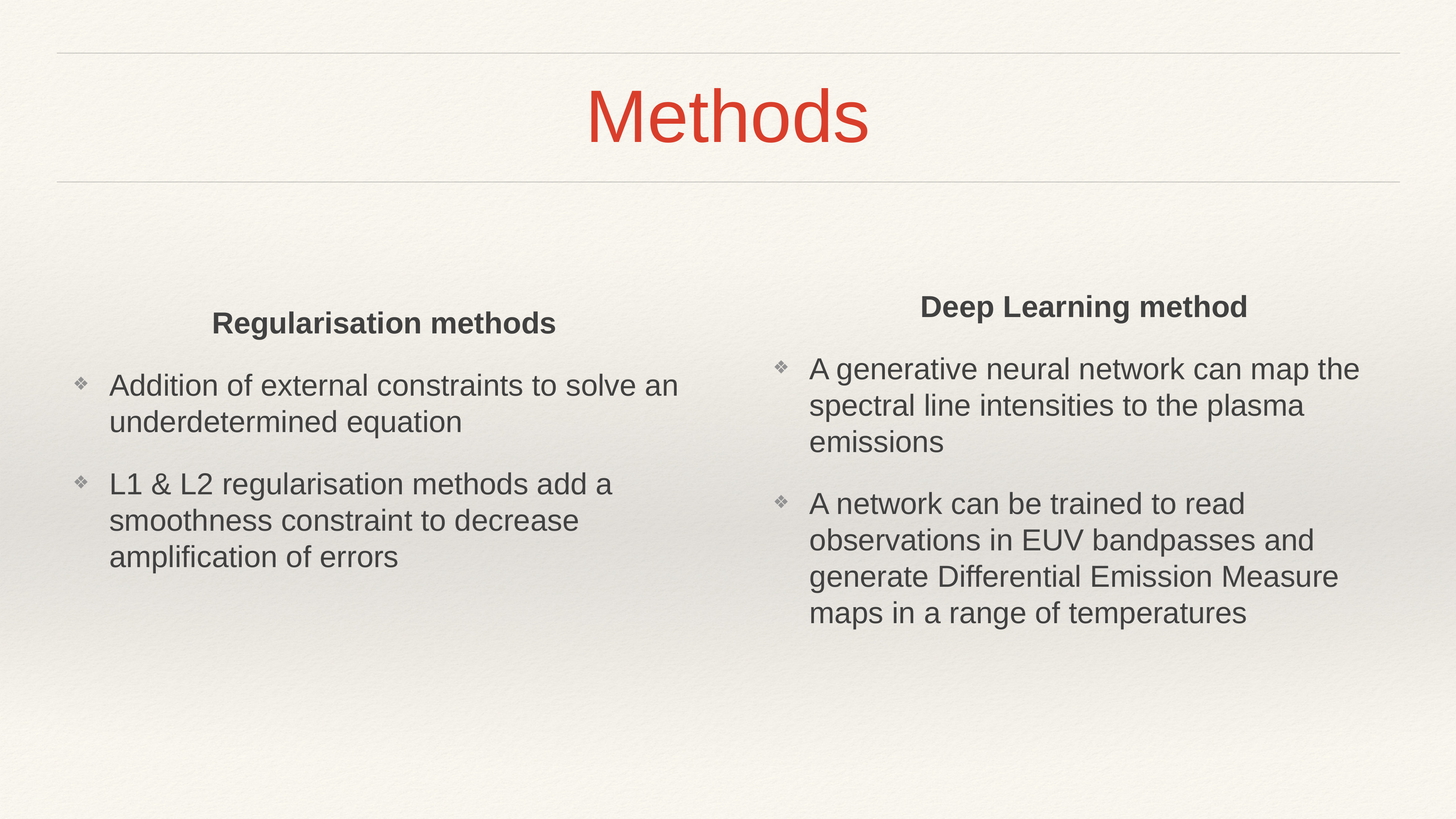

# Methods
Regularisation methods
Addition of external constraints to solve an underdetermined equation
L1 & L2 regularisation methods add a smoothness constraint to decrease amplification of errors
Deep Learning method
A generative neural network can map the spectral line intensities to the plasma emissions
A network can be trained to read observations in EUV bandpasses and generate Differential Emission Measure maps in a range of temperatures